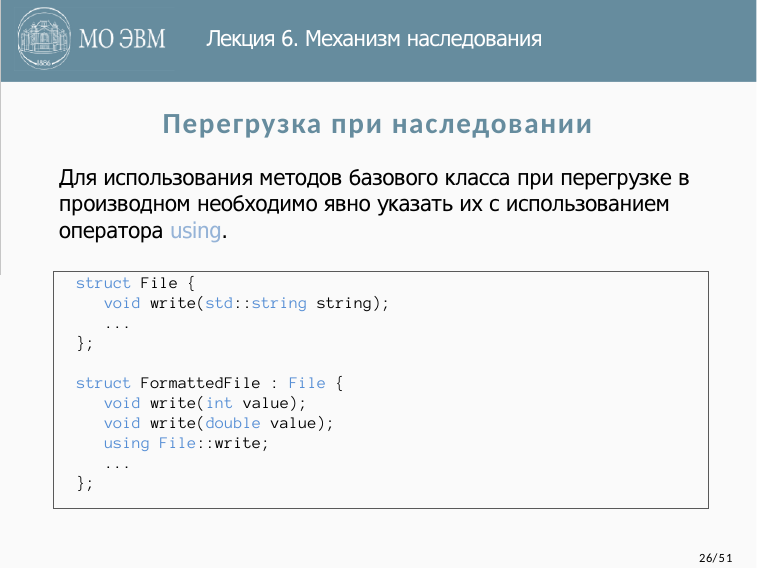

Лекция 6. Механизм наследования
Перегрузка при наследовании
Для использования методов базового класса при перегрузке в производном необходимо явно указать их с использованием оператора using.
struct File {
   void write(std::string string);
   ...
};

struct FormattedFile : File {
   void write(int value);
   void write(double value);
   using File::write;
   ...
};

26/51